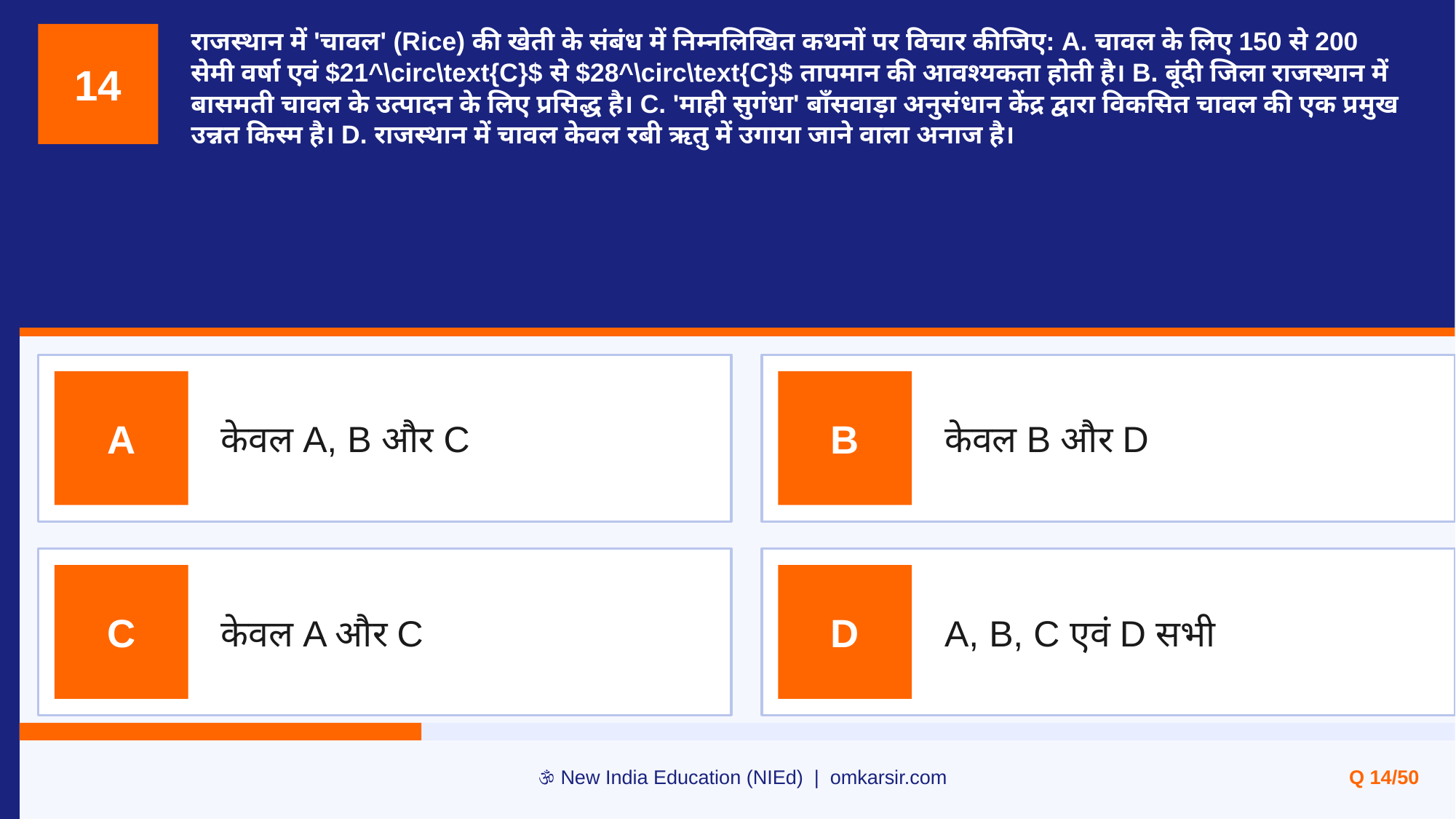

राजस्थान में 'चावल' (Rice) की खेती के संबंध में निम्नलिखित कथनों पर विचार कीजिए: A. चावल के लिए 150 से 200 सेमी वर्षा एवं $21^\circ\text{C}$ से $28^\circ\text{C}$ तापमान की आवश्यकता होती है। B. बूंदी जिला राजस्थान में बासमती चावल के उत्पादन के लिए प्रसिद्ध है। C. 'माही सुगंधा' बाँसवाड़ा अनुसंधान केंद्र द्वारा विकसित चावल की एक प्रमुख उन्नत किस्म है। D. राजस्थान में चावल केवल रबी ऋतु में उगाया जाने वाला अनाज है।
14

केवल A, B और C
केवल B और D
A
B

केवल A और C
A, B, C एवं D सभी
C
D

🕉️ New India Education (NIEd)  |  omkarsir.com
Q 14/50